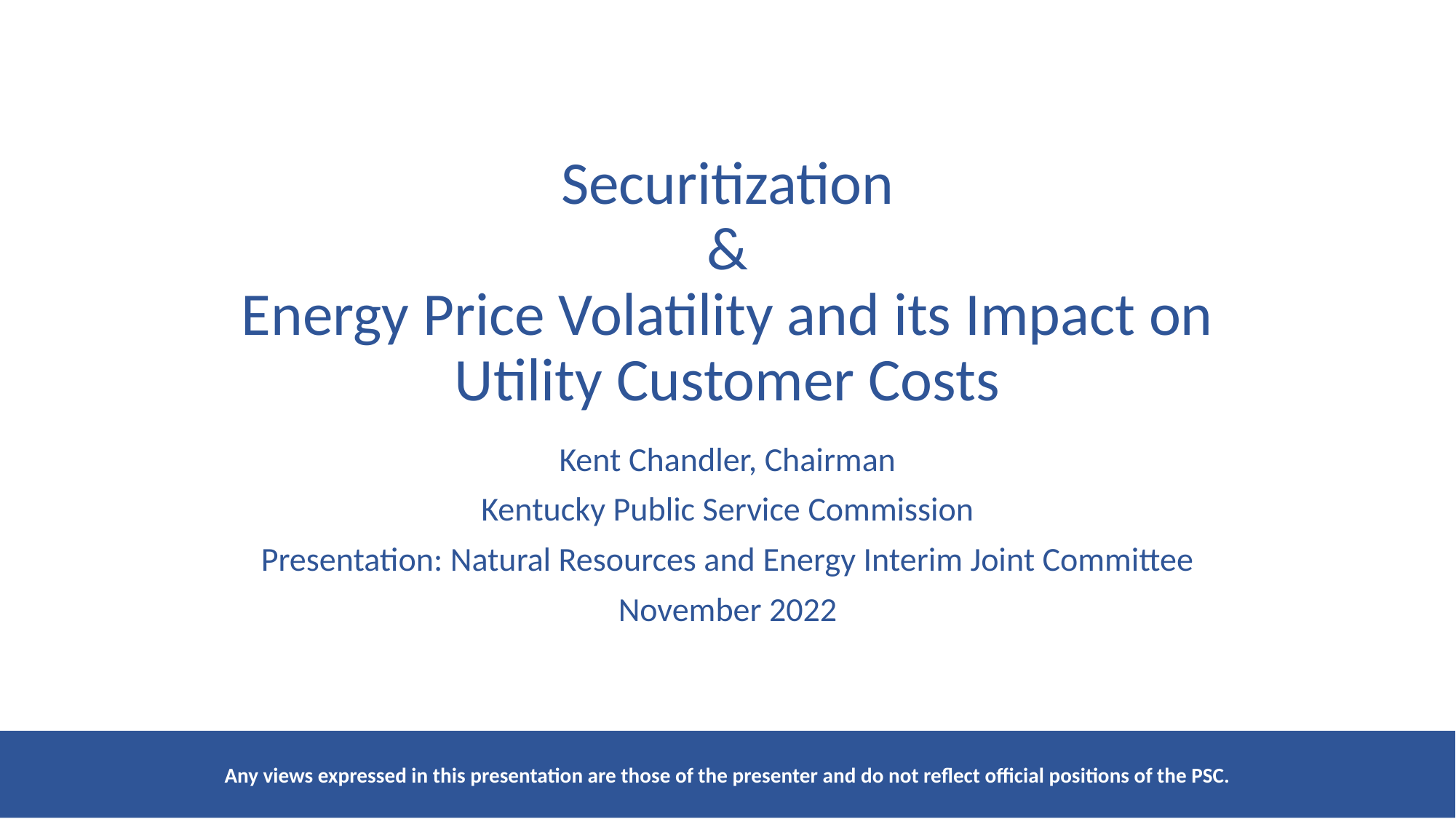

# Securitization & Energy Price Volatility and its Impact on Utility Customer Costs
Kent Chandler, Chairman
Kentucky Public Service Commission
Presentation: Natural Resources and Energy Interim Joint Committee
November 2022

Any views expressed in this presentation are those of the presenter and do not reflect official positions of the PSC.